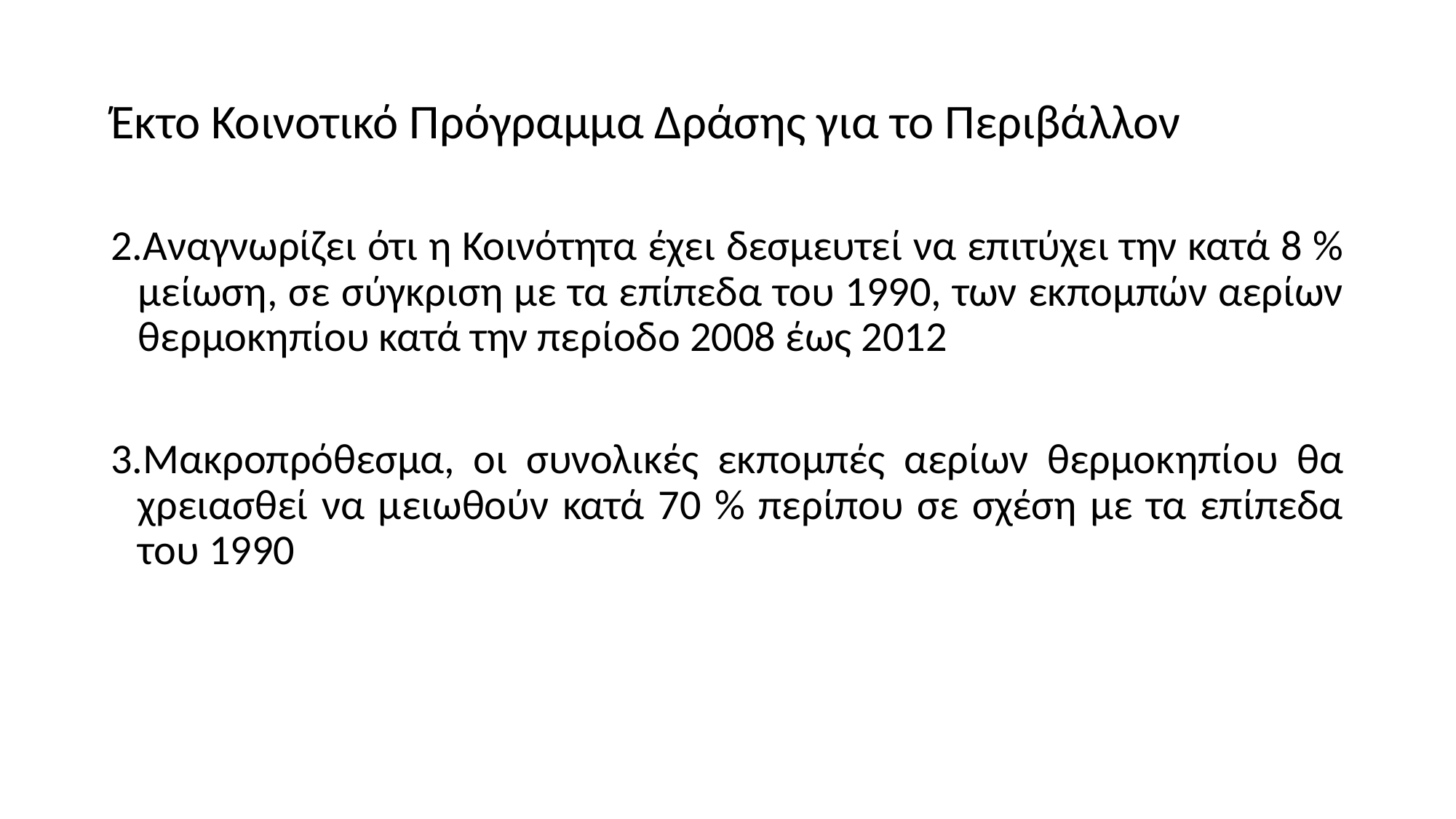

# Έκτο Κοινοτικό Πρόγραμμα Δράσης για το Περιβάλλον
2.Αναγνωρίζει ότι η Κοινότητα έχει δεσμευτεί να επιτύχει την κατά 8 % μείωση, σε σύγκριση με τα επίπεδα του 1990, των εκπομπών αερίων θερμοκηπίου κατά την περίοδο 2008 έως 2012

3.Μακροπρόθεσμα, οι συνολικές εκπομπές αερίων θερμοκηπίου θα χρειασθεί να μειωθούν κατά 70 % περίπου σε σχέση με τα επίπεδα του 1990